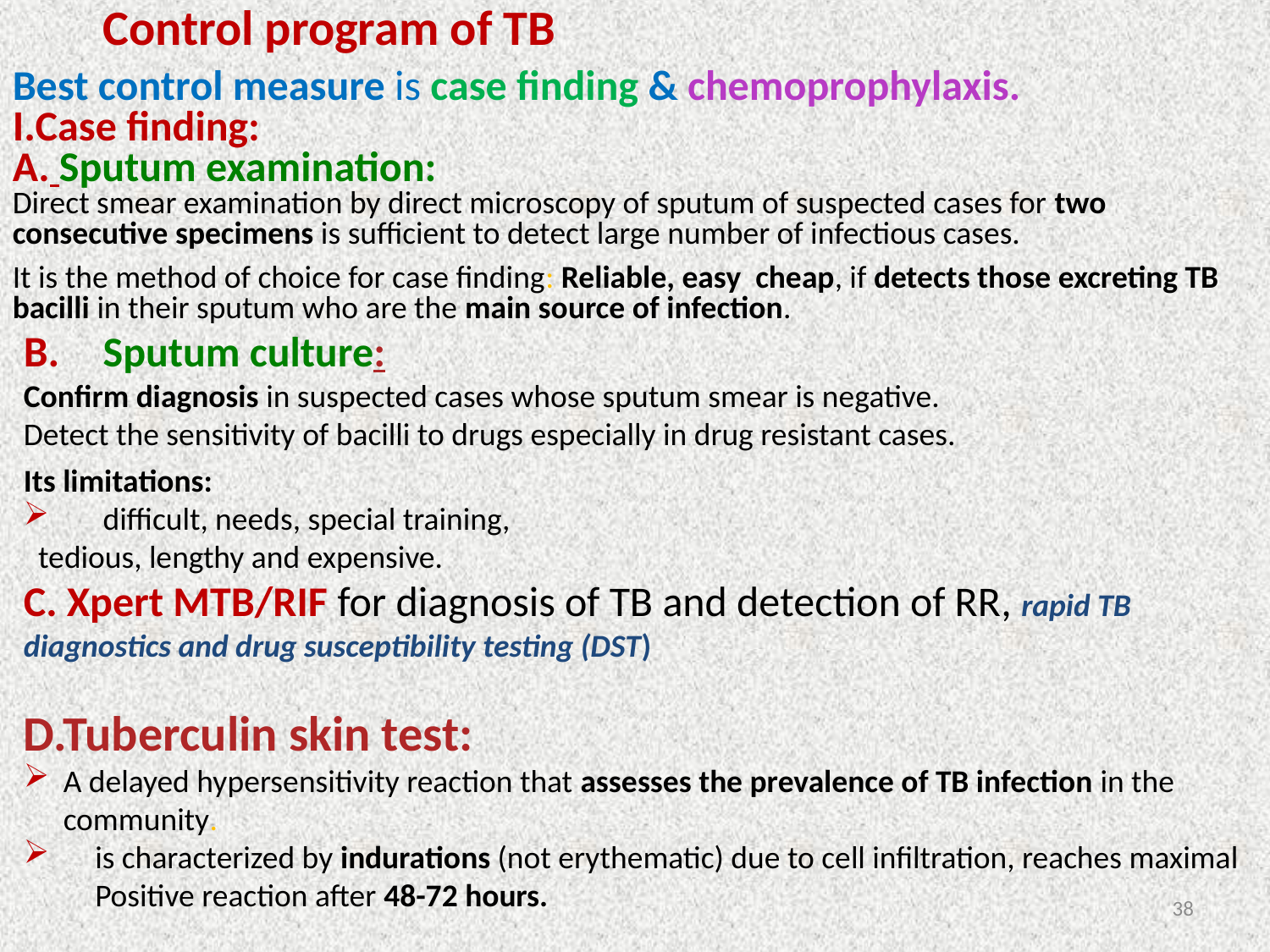

Control program of TB
Best control measure is case finding & chemoprophylaxis.
Case finding:
 Sputum examination:
Direct smear examination by direct microscopy of sputum of suspected cases for two consecutive specimens is sufficient to detect large number of infectious cases.

It is the method of choice for case finding: Reliable, easy  cheap, if detects those excreting TB bacilli in their sputum who are the main source of infection.
Sputum culture:
Confirm diagnosis in suspected cases whose sputum smear is negative.
Detect the sensitivity of bacilli to drugs especially in drug resistant cases.

Its limitations:
difficult, needs, special training,
  tedious, lengthy and expensive.
C. Xpert MTB/RIF for diagnosis of TB and detection of RR, rapid TB diagnostics and drug susceptibility testing (DST)

D.Tuberculin skin test:
A delayed hypersensitivity reaction that assesses the prevalence of TB infection in the community.
is characterized by indurations (not erythematic) due to cell infiltration, reaches maximal Positive reaction after 48-72 hours.
38